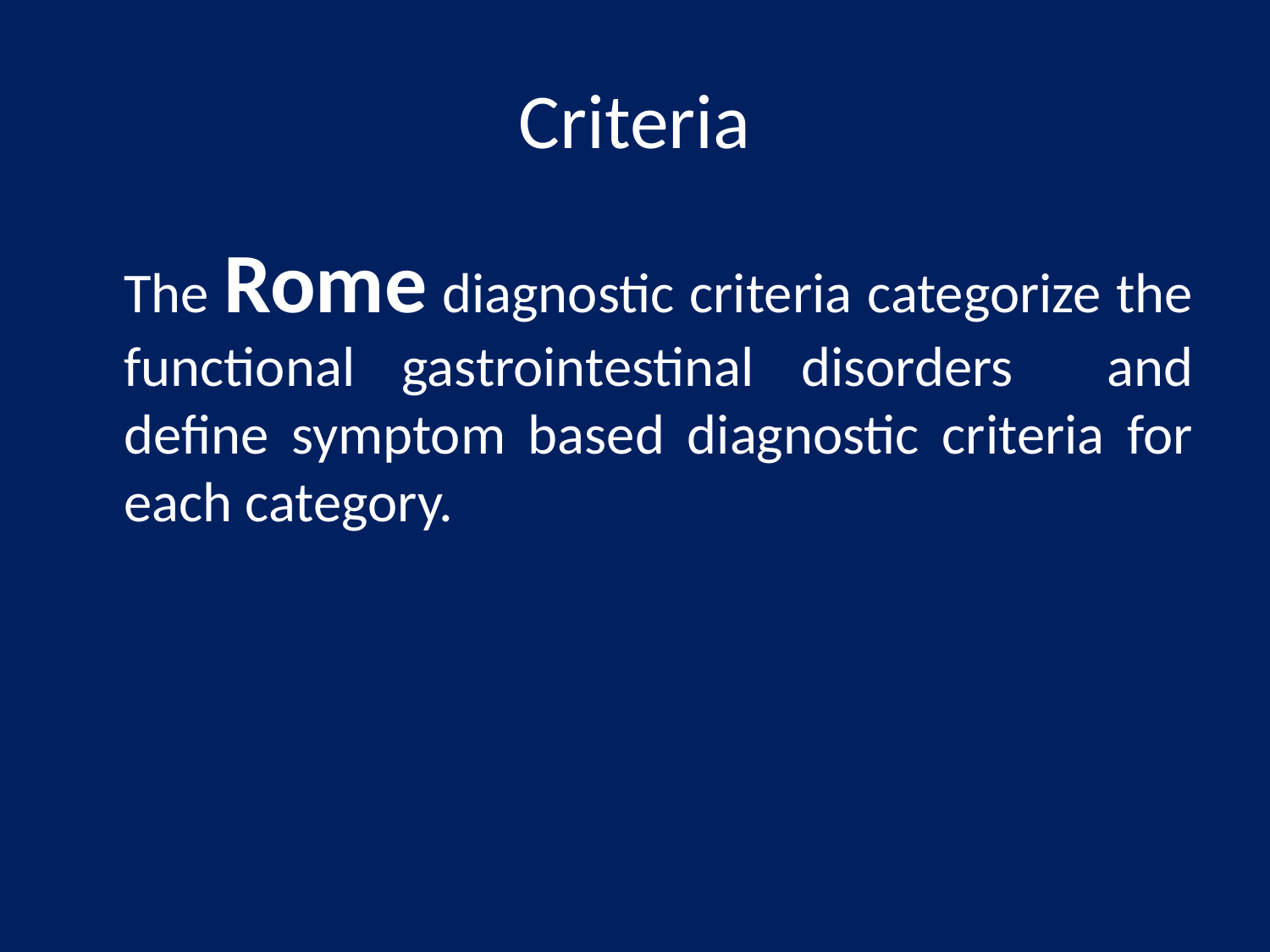

# Criteria
	The Rome diagnostic criteria categorize the functional gastrointestinal disorders  and define symptom based diagnostic criteria for each category.